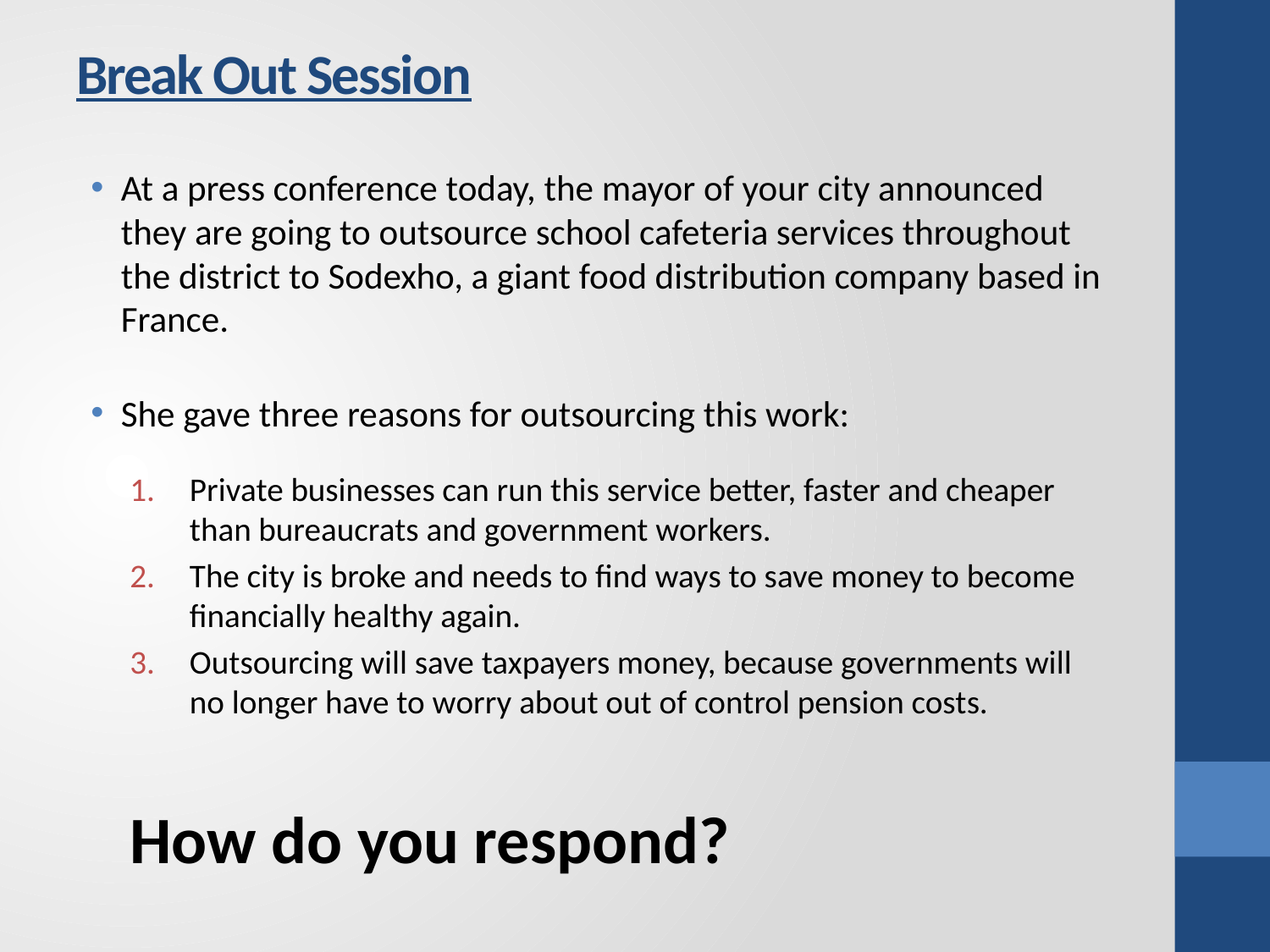

# Break Out Session
At a press conference today, the mayor of your city announced they are going to outsource school cafeteria services throughout the district to Sodexho, a giant food distribution company based in France.
She gave three reasons for outsourcing this work:
Private businesses can run this service better, faster and cheaper than bureaucrats and government workers.
The city is broke and needs to find ways to save money to become financially healthy again.
Outsourcing will save taxpayers money, because governments will no longer have to worry about out of control pension costs.

How do you respond?